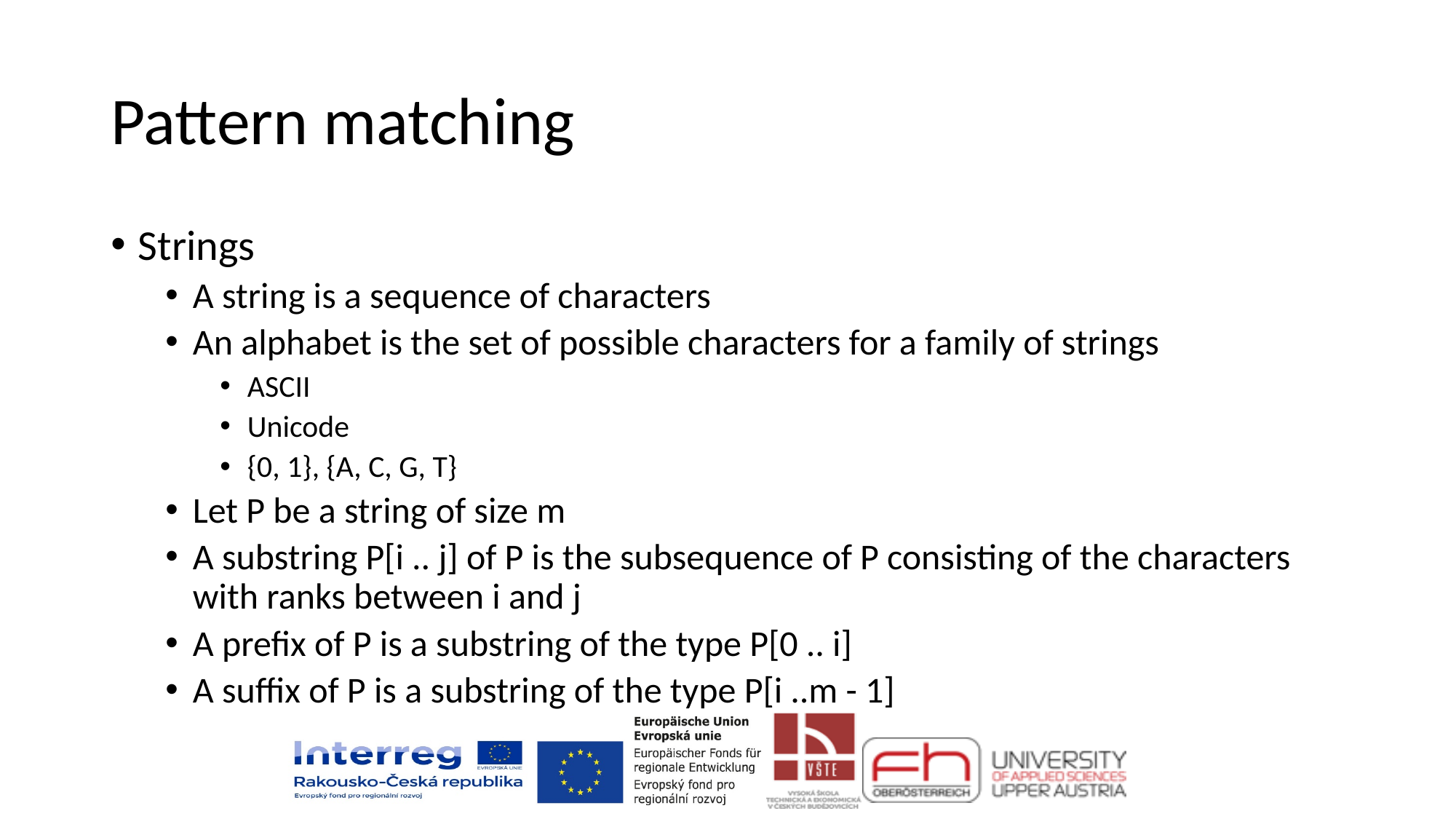

# Pattern matching
Strings
A string is a sequence of characters
An alphabet is the set of possible characters for a family of strings
ASCII
Unicode
{0, 1}, {A, C, G, T}
Let P be a string of size m
A substring P[i .. j] of P is the subsequence of P consisting of the characters with ranks between i and j
A prefix of P is a substring of the type P[0 .. i]
A suffix of P is a substring of the type P[i ..m - 1]